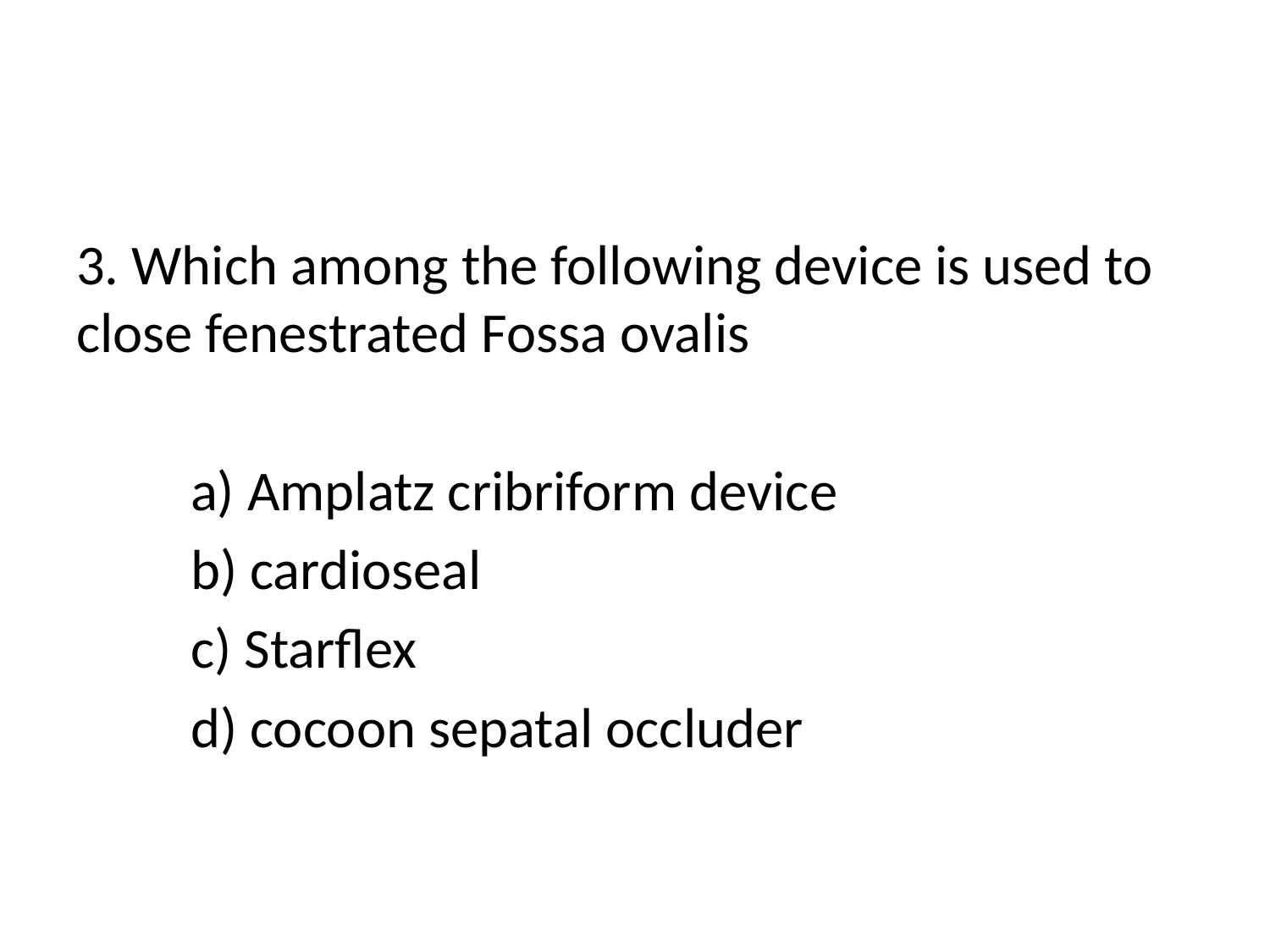

#
3. Which among the following device is used to close fenestrated Fossa ovalis

         a) Amplatz cribriform device
         b) cardioseal
         c) Starflex
         d) cocoon sepatal occluder